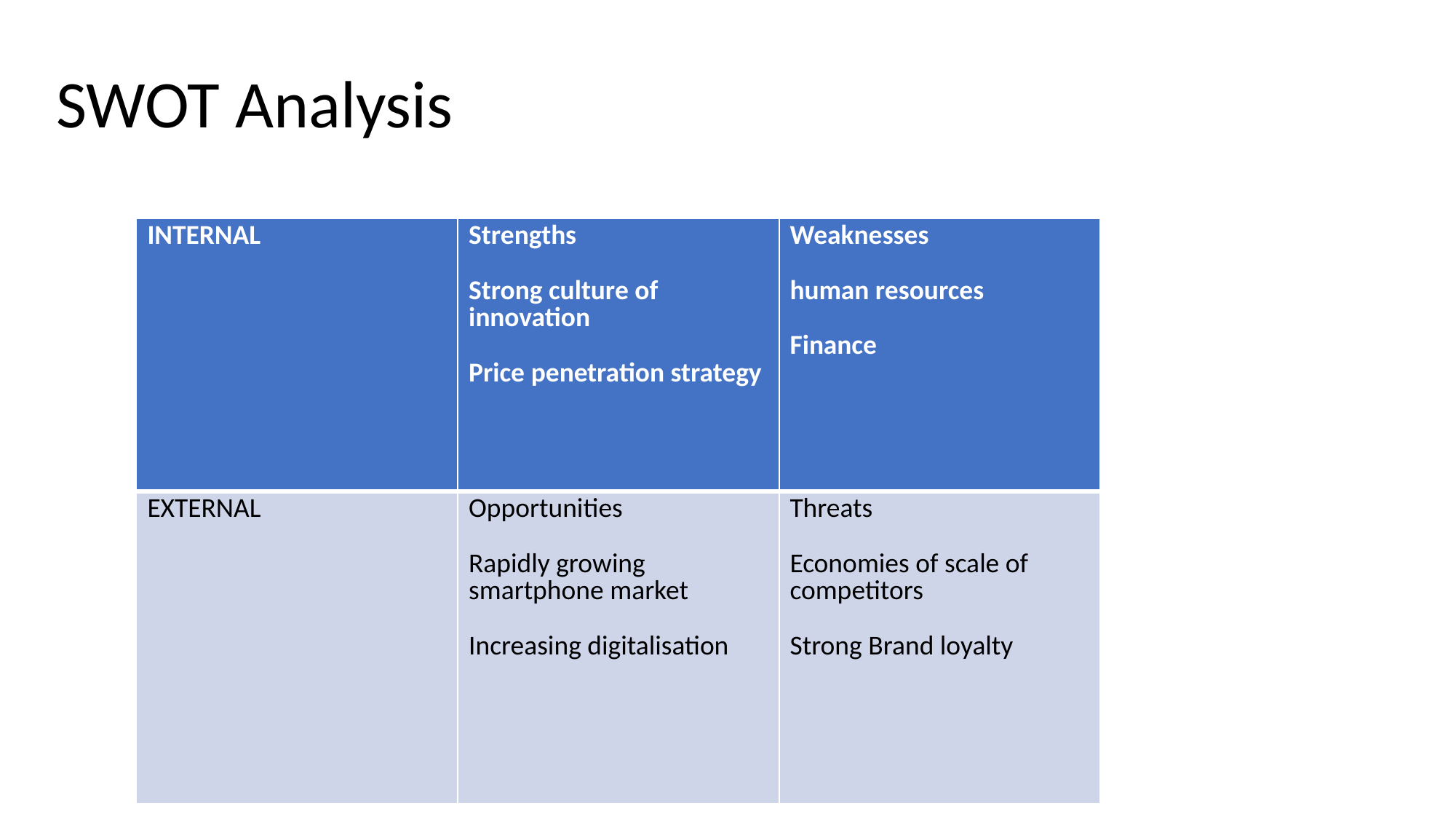

# SWOT Analysis
| INTERNAL | Strengths Strong culture of innovation Price penetration strategy | Weaknesses human resources Finance |
| --- | --- | --- |
| EXTERNAL | Opportunities Rapidly growing smartphone market Increasing digitalisation | Threats Economies of scale of competitors Strong Brand loyalty |